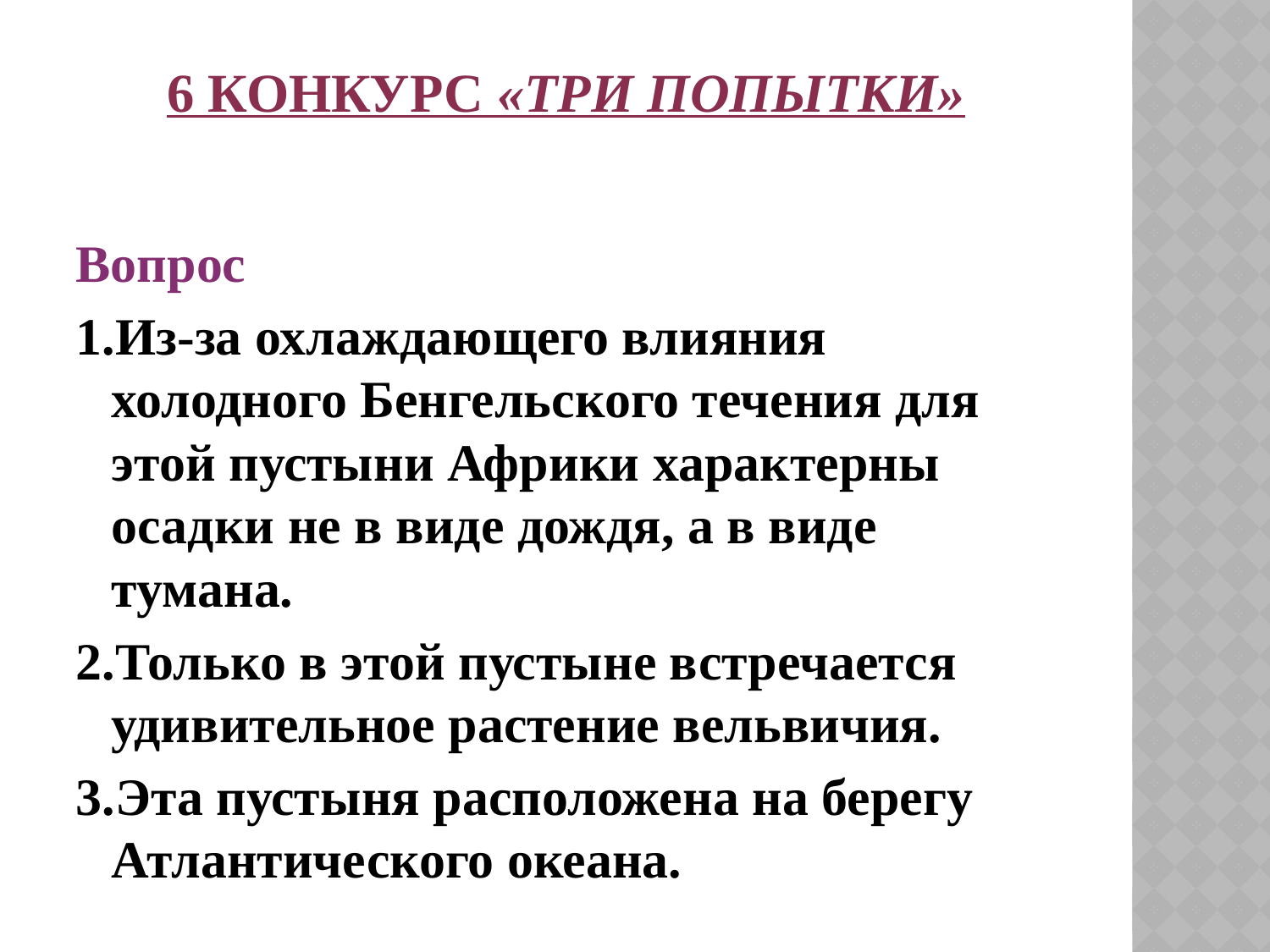

# 6 Конкурс «Три попытки»
Вопрос
1.Из-за охлаждающего влияния холодного Бенгельского течения для этой пустыни Африки характерны осадки не в виде дождя, а в виде тумана.
2.Только в этой пустыне встречается удивительное растение вельвичия.
3.Эта пустыня расположена на берегу Атлантического океана.